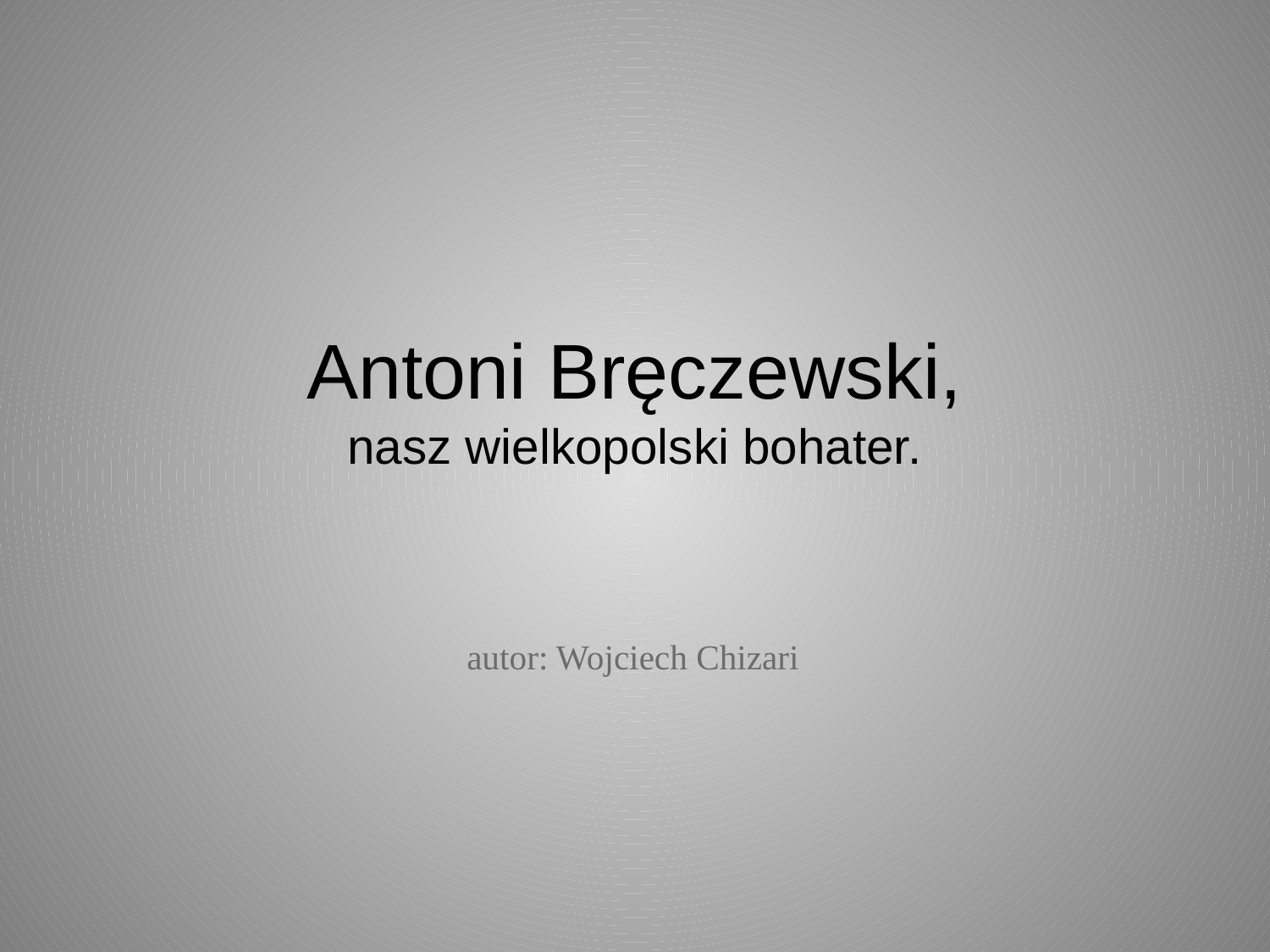

# Antoni Bręczewski, nasz wielkopolski bohater.

autor: Wojciech Chizari